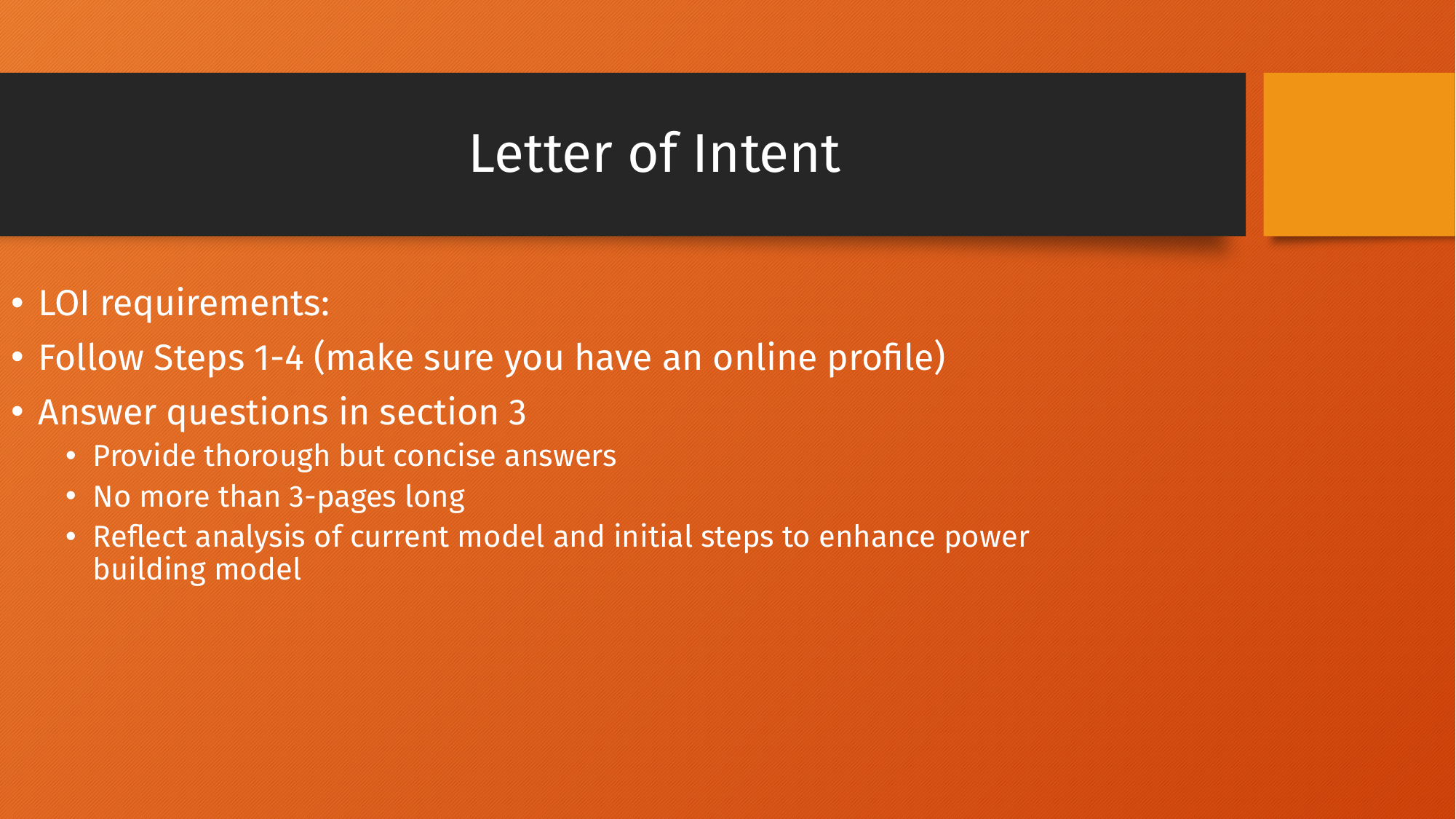

# Letter of Intent
LOI requirements:
Follow Steps 1-4 (make sure you have an online profile)
Answer questions in section 3
Provide thorough but concise answers
No more than 3-pages long
Reflect analysis of current model and initial steps to enhance power building model